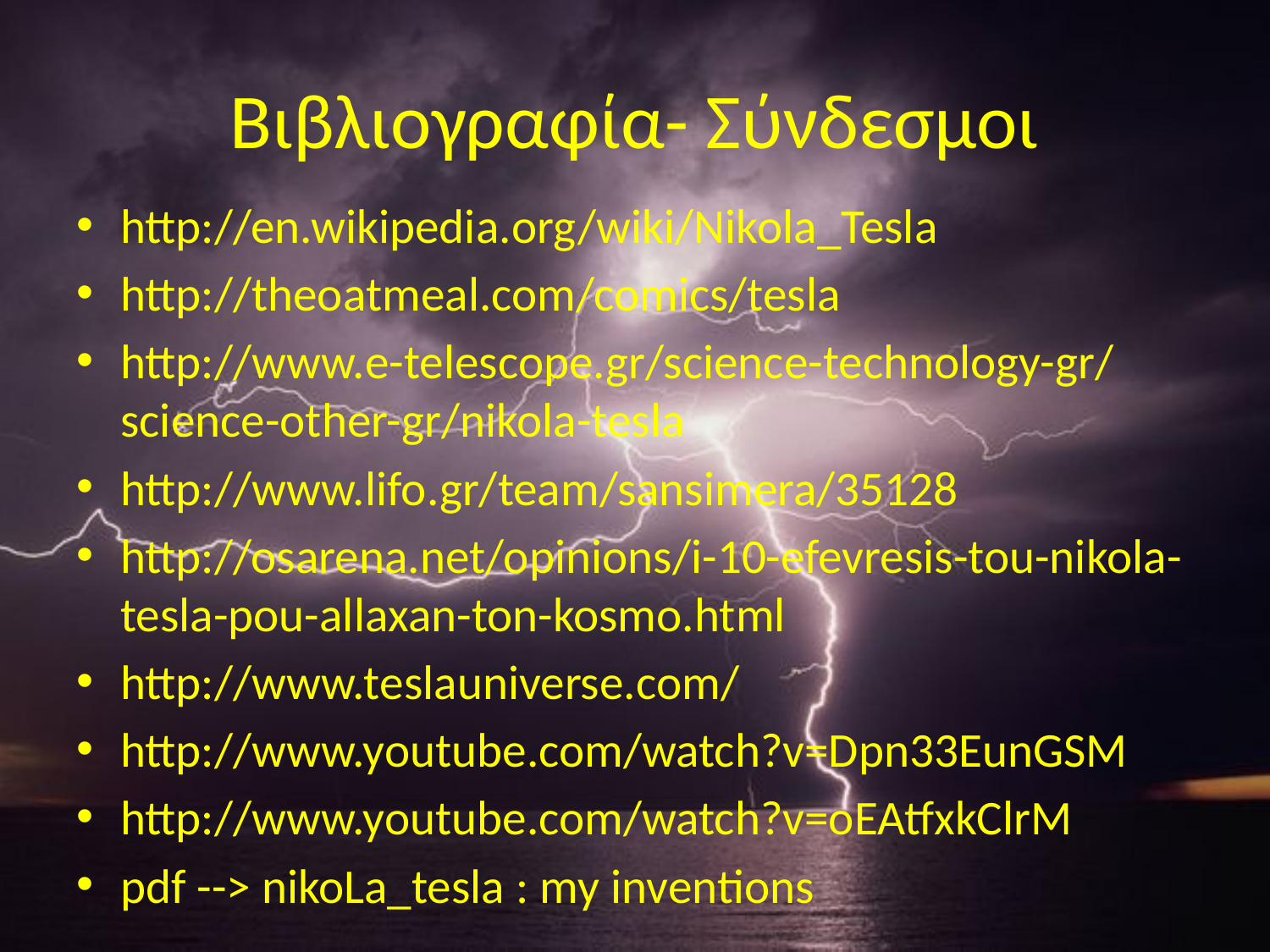

# Βιβλιογραφία- Σύνδεσμοι
http://en.wikipedia.org/wiki/Nikola_Tesla
http://theoatmeal.com/comics/tesla
http://www.e-telescope.gr/science-technology-gr/science-other-gr/nikola-tesla
http://www.lifo.gr/team/sansimera/35128
http://osarena.net/opinions/i-10-efevresis-tou-nikola-tesla-pou-allaxan-ton-kosmo.html
http://www.teslauniverse.com/
http://www.youtube.com/watch?v=Dpn33EunGSM
http://www.youtube.com/watch?v=oEAtfxkClrM
pdf --> nikoLa_tesla : my inventions